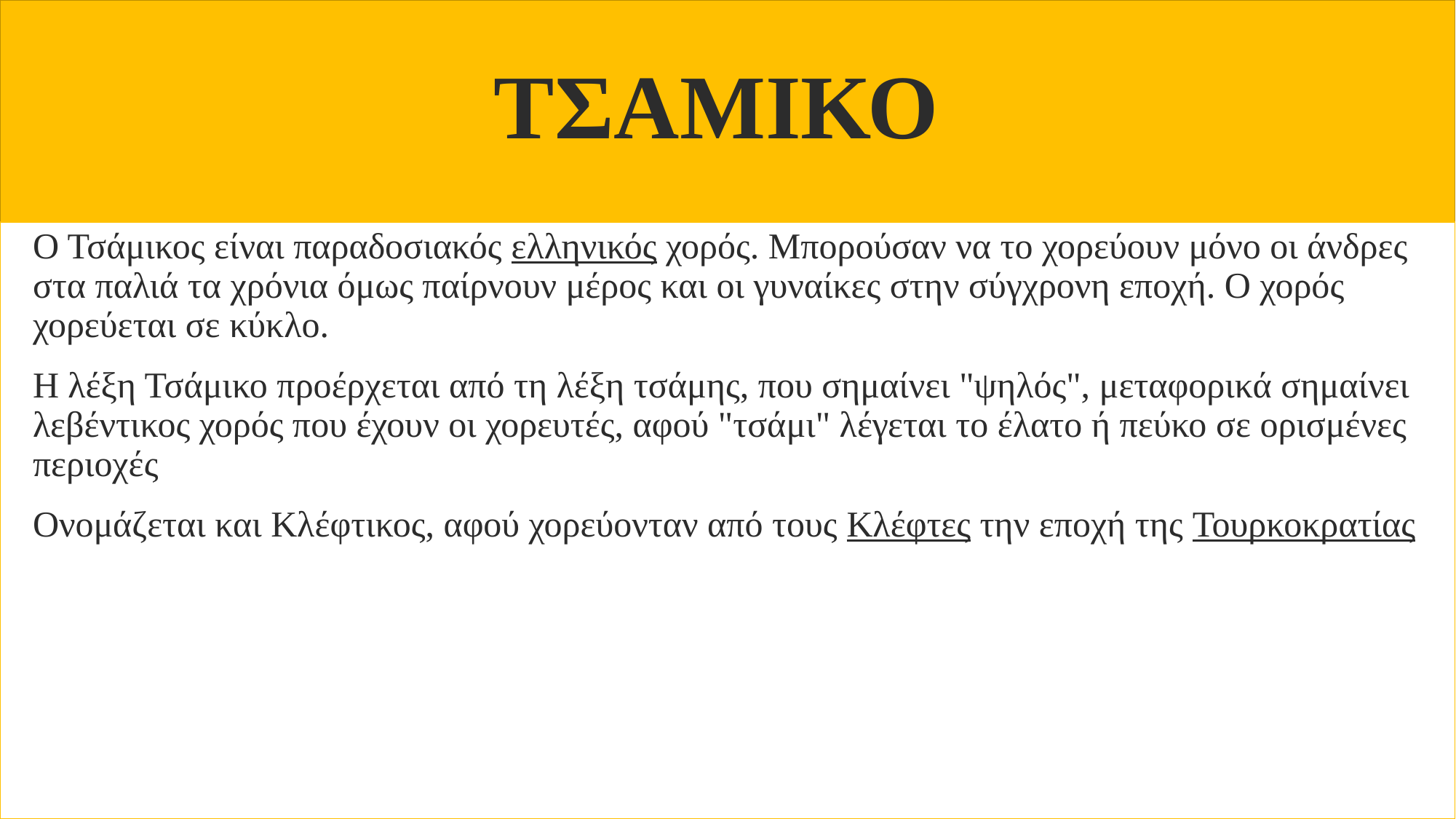

# ΤΣΑΜΙΚΟ
Ο Τσάμικος είναι παραδοσιακός ελληνικός χορός. Μπορούσαν να το χορεύουν μόνο οι άνδρες στα παλιά τα χρόνια όμως παίρνουν μέρος και οι γυναίκες στην σύγχρονη εποχή. Ο χορός χορεύεται σε κύκλο.
Η λέξη Τσάμικο προέρχεται από τη λέξη τσάμης, που σημαίνει "ψηλός", μεταφορικά σημαίνει λεβέντικος χορός που έχουν οι χορευτές, αφού "τσάμι" λέγεται το έλατο ή πεύκο σε ορισμένες περιοχές
Ονομάζεται και Κλέφτικος, αφού χορεύονταν από τους Κλέφτες την εποχή της Τουρκοκρατίας